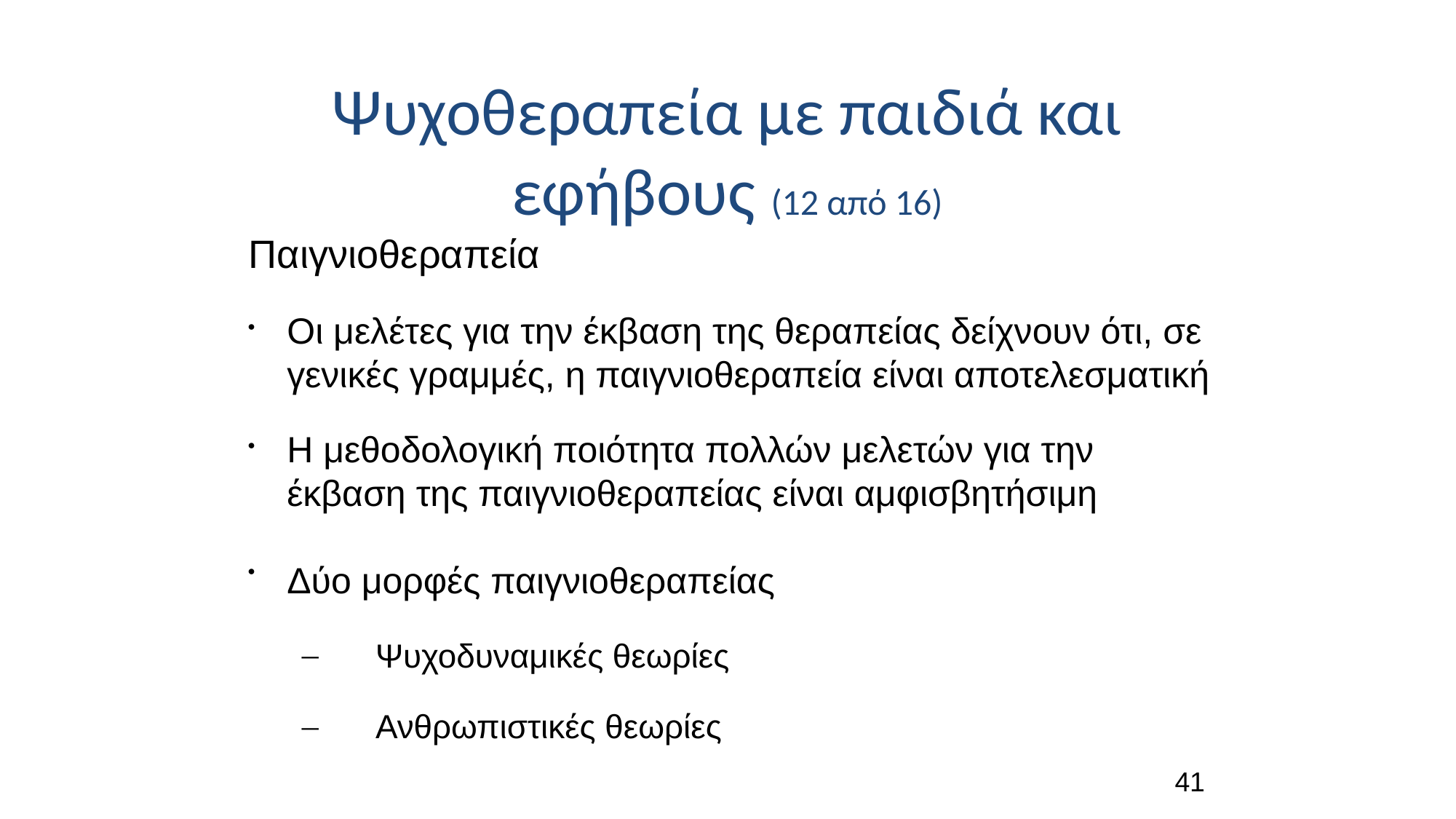

Ψυχοθεραπεία με παιδιά και εφήβους (12 από 16)
Παιγνιοθεραπεία
Oι μελέτες για την έκβαση της θεραπείας δείχνουν ότι, σε γενικές γραμμές, η παιγνιοθεραπεία είναι αποτελεσματική
Η μεθοδολογική ποιότητα πολλών μελετών για την έκβαση της παιγνιοθεραπείας είναι αμφισβητήσιμη
Δύο μορφές παιγνιοθεραπείας
Ψυχοδυναμικές θεωρίες
Ανθρωπιστικές θεωρίες

41